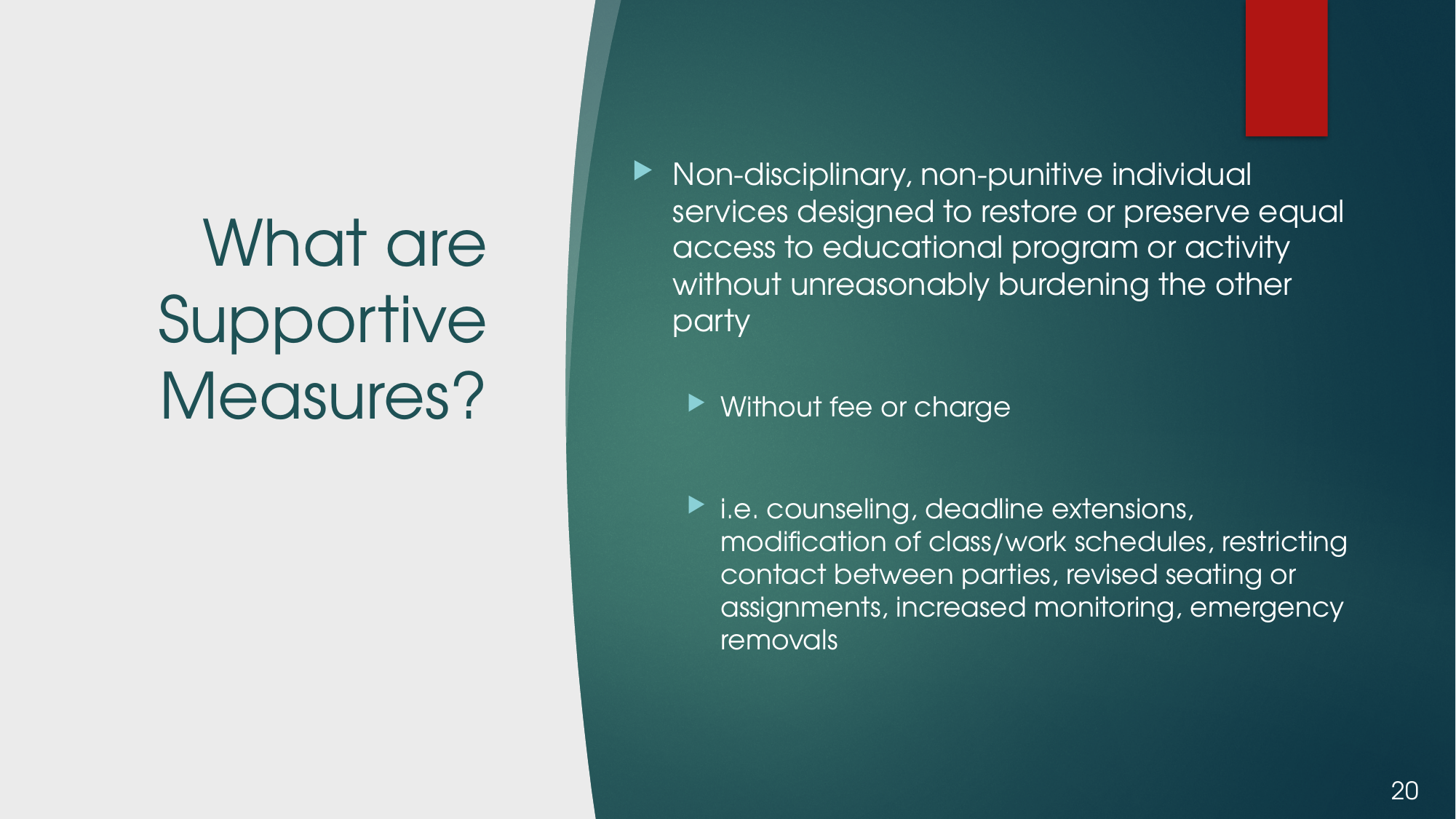

Non-disciplinary, non-punitive individual services designed to restore or preserve equal access to educational program or activity without unreasonably burdening the other party
Without fee or charge

i.e. counseling, deadline extensions, modification of class/work schedules, restricting contact between parties, revised seating or assignments, increased monitoring, emergency removals
# What are Supportive Measures?
20